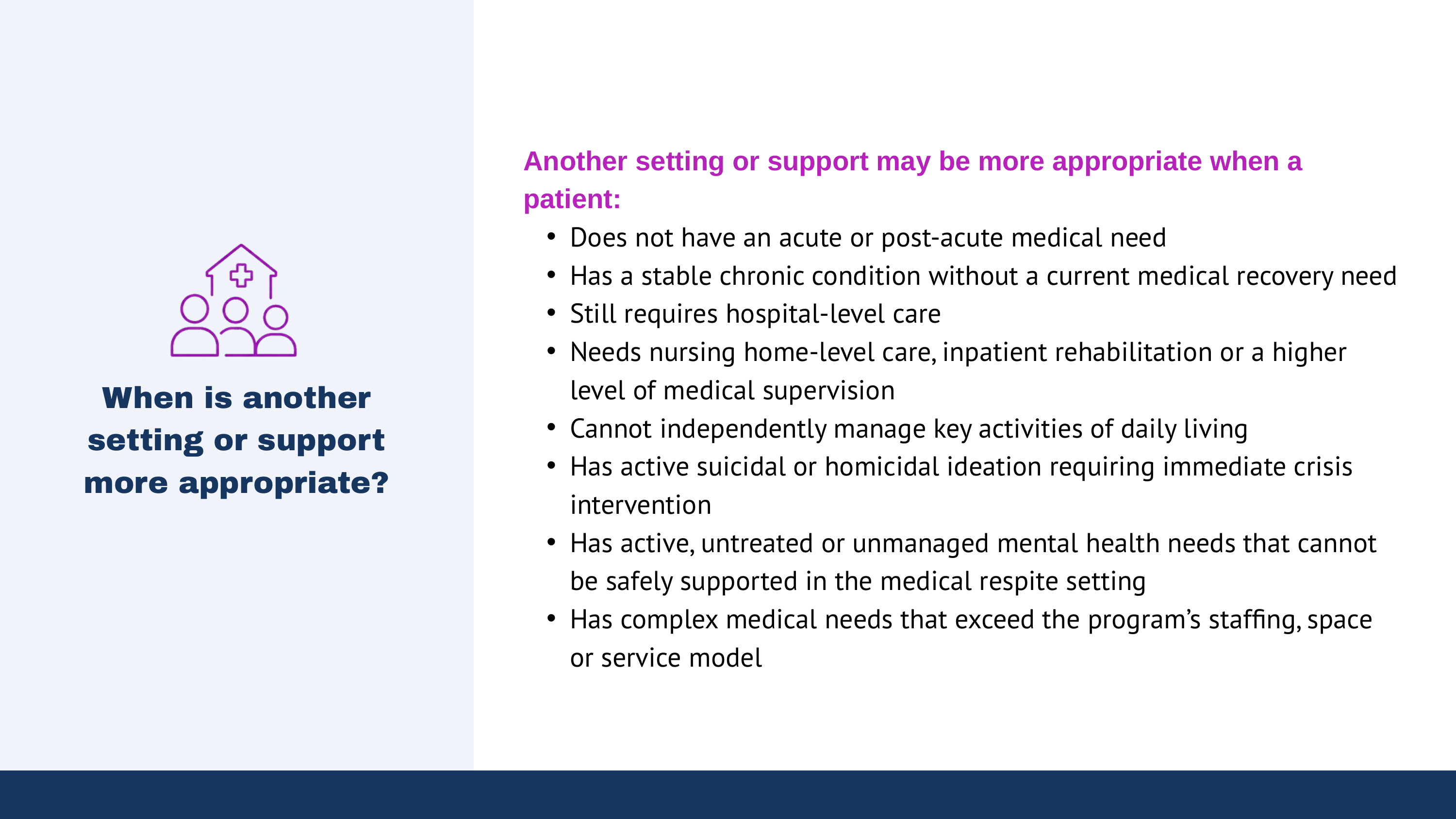

Another setting or support may be more appropriate when a patient:
Does not have an acute or post-acute medical need
Has a stable chronic condition without a current medical recovery need
Still requires hospital-level care
Needs nursing home-level care, inpatient rehabilitation or a higher level of medical supervision
Cannot independently manage key activities of daily living
Has active suicidal or homicidal ideation requiring immediate crisis intervention
Has active, untreated or unmanaged mental health needs that cannot be safely supported in the medical respite setting
Has complex medical needs that exceed the program’s staffing, space or service model

When is another setting or support more appropriate?